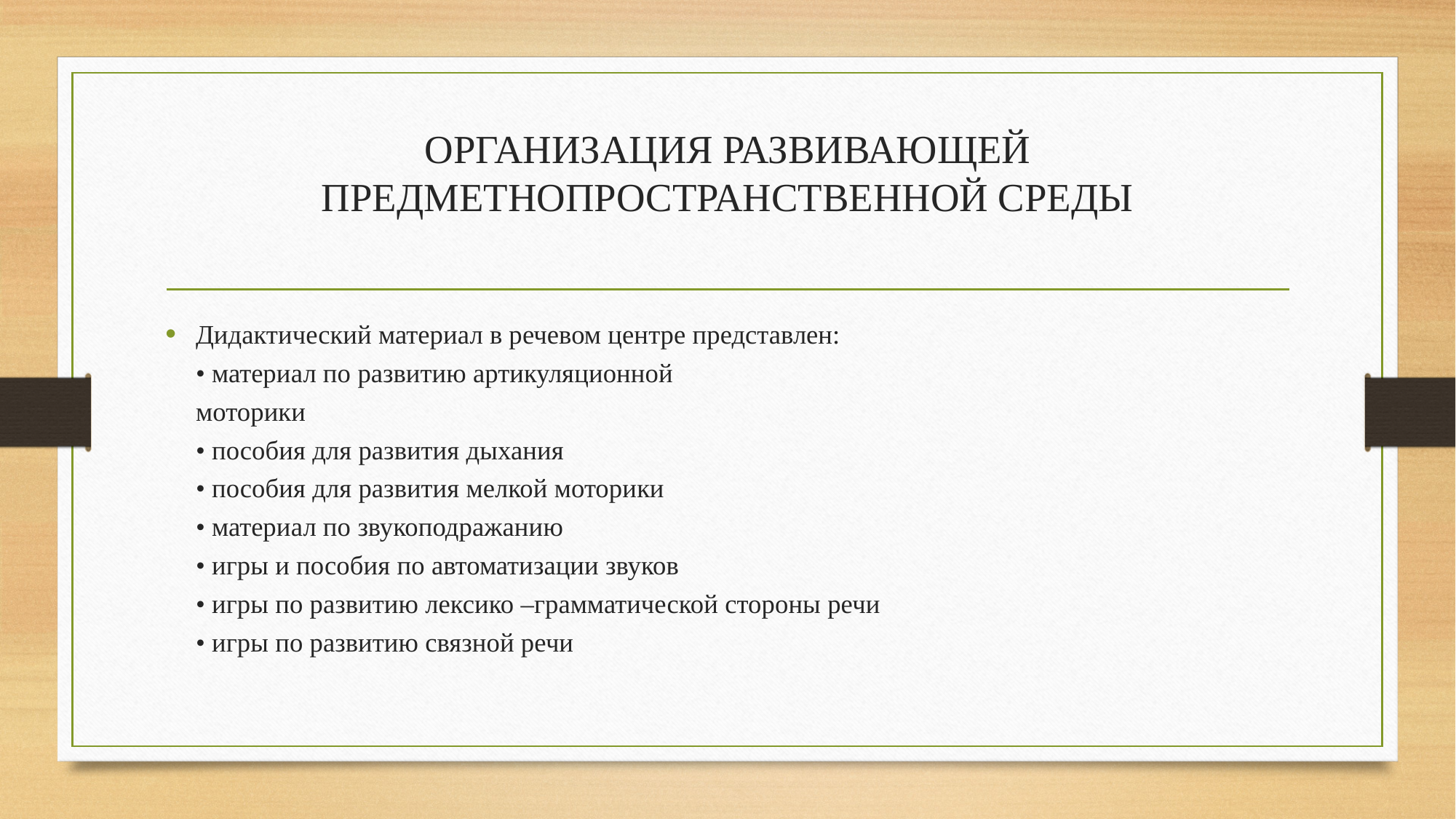

# ОРГАНИЗАЦИЯ РАЗВИВАЮЩЕЙ ПРЕДМЕТНОПРОСТРАНСТВЕННОЙ СРЕДЫ
Дидактический материал в речевом центре представлен:
• материал по развитию артикуляционной
моторики
• пособия для развития дыхания
• пособия для развития мелкой моторики
• материал по звукоподражанию
• игры и пособия по автоматизации звуков
• игры по развитию лексико –грамматической стороны речи
• игры по развитию связной речи